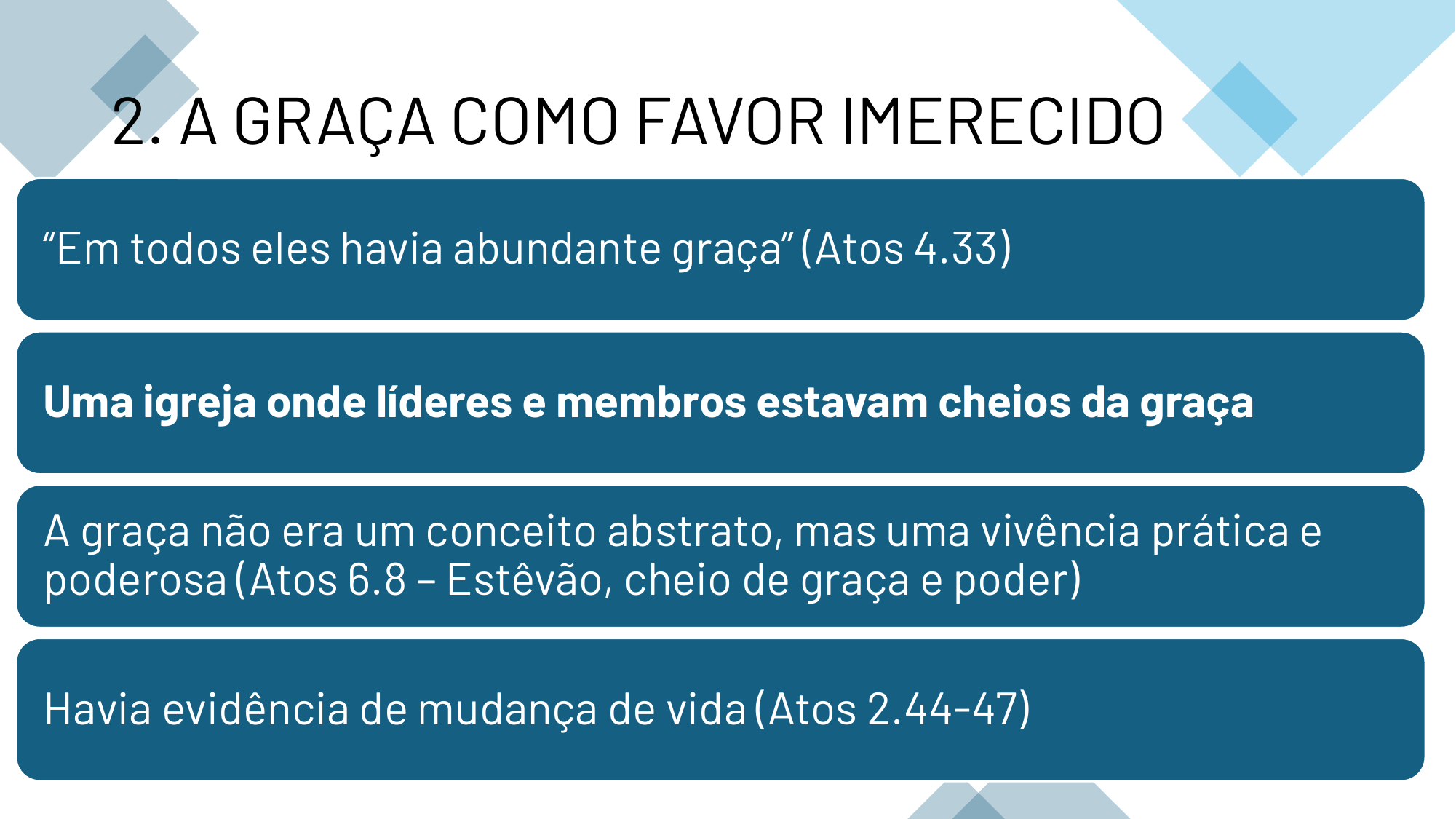

# 2. A GRAÇA COMO FAVOR IMERECIDO

“Em todos eles havia abundante graça” (Atos 4.33)
Uma igreja onde líderes e membros estavam cheios da graça
A graça não era um conceito abstrato, mas uma vivência prática e poderosa (Atos 6.8 – Estêvão, cheio de graça e poder)
Havia evidência de mudança de vida (Atos 2.44-47)